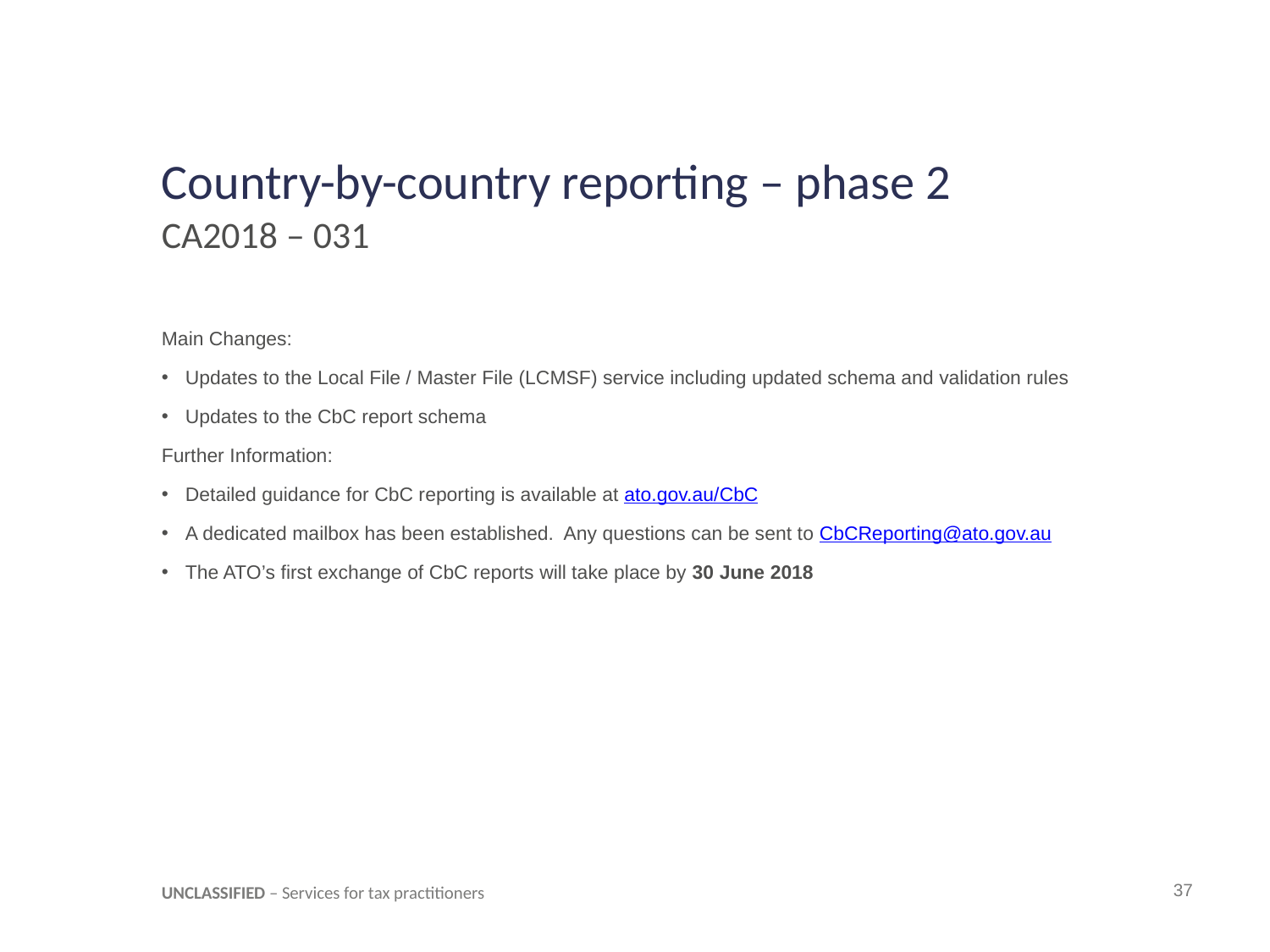

# Country-by-country reporting – phase 2
CA2018 – 031
Main Changes:
Updates to the Local File / Master File (LCMSF) service including updated schema and validation rules
Updates to the CbC report schema
Further Information:
Detailed guidance for CbC reporting is available at ato.gov.au/CbC
A dedicated mailbox has been established.  Any questions can be sent to CbCReporting@ato.gov.au
The ATO’s first exchange of CbC reports will take place by 30 June 2018
UNCLASSIFIED – Services for tax practitioners
37